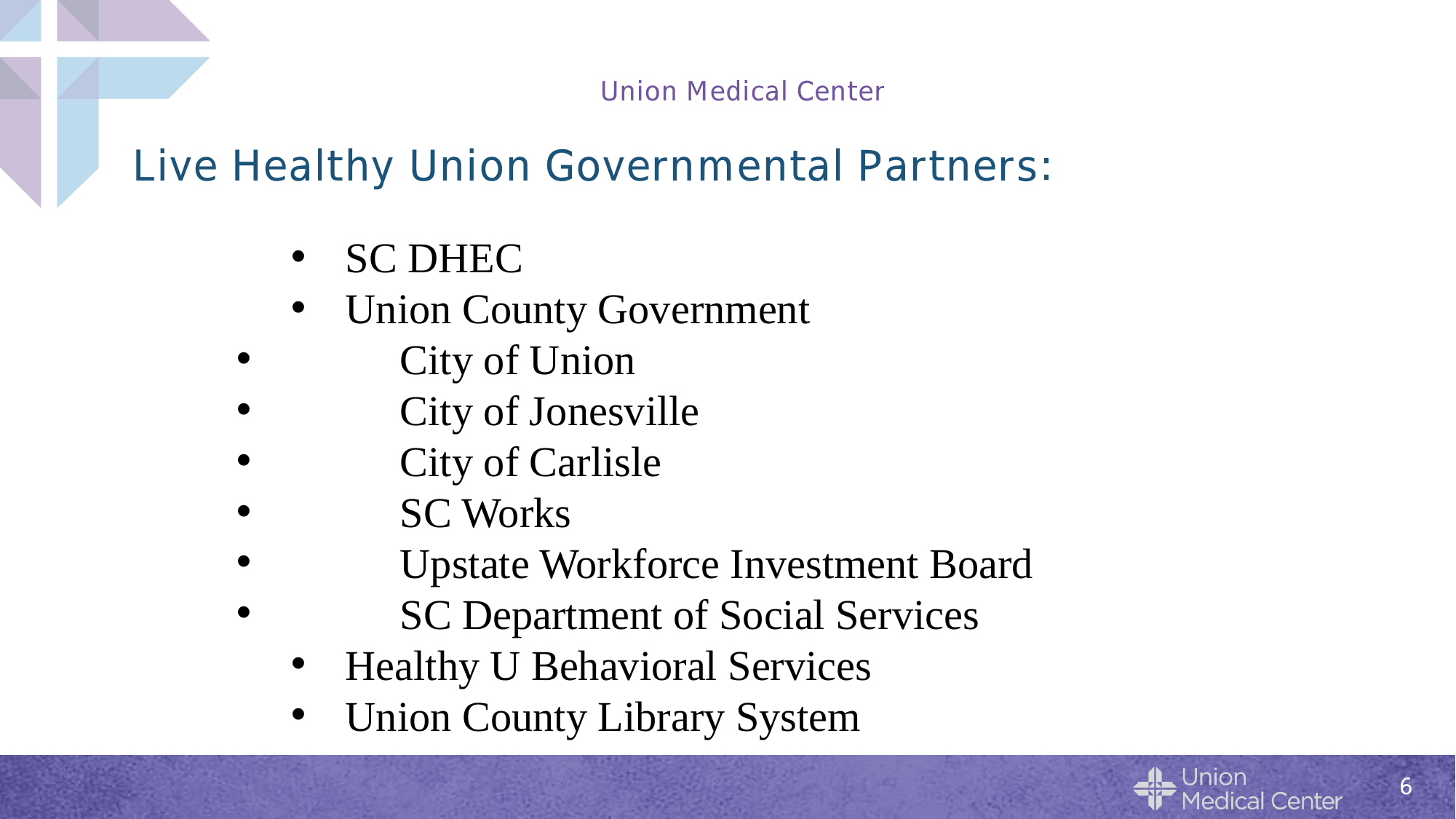

# Union Medical Center

Live Healthy Union Governmental Partners:
SC DHEC
Union County Government
	City of Union
	City of Jonesville
	City of Carlisle
	SC Works
	Upstate Workforce Investment Board
	SC Department of Social Services
Healthy U Behavioral Services
Union County Library System
6